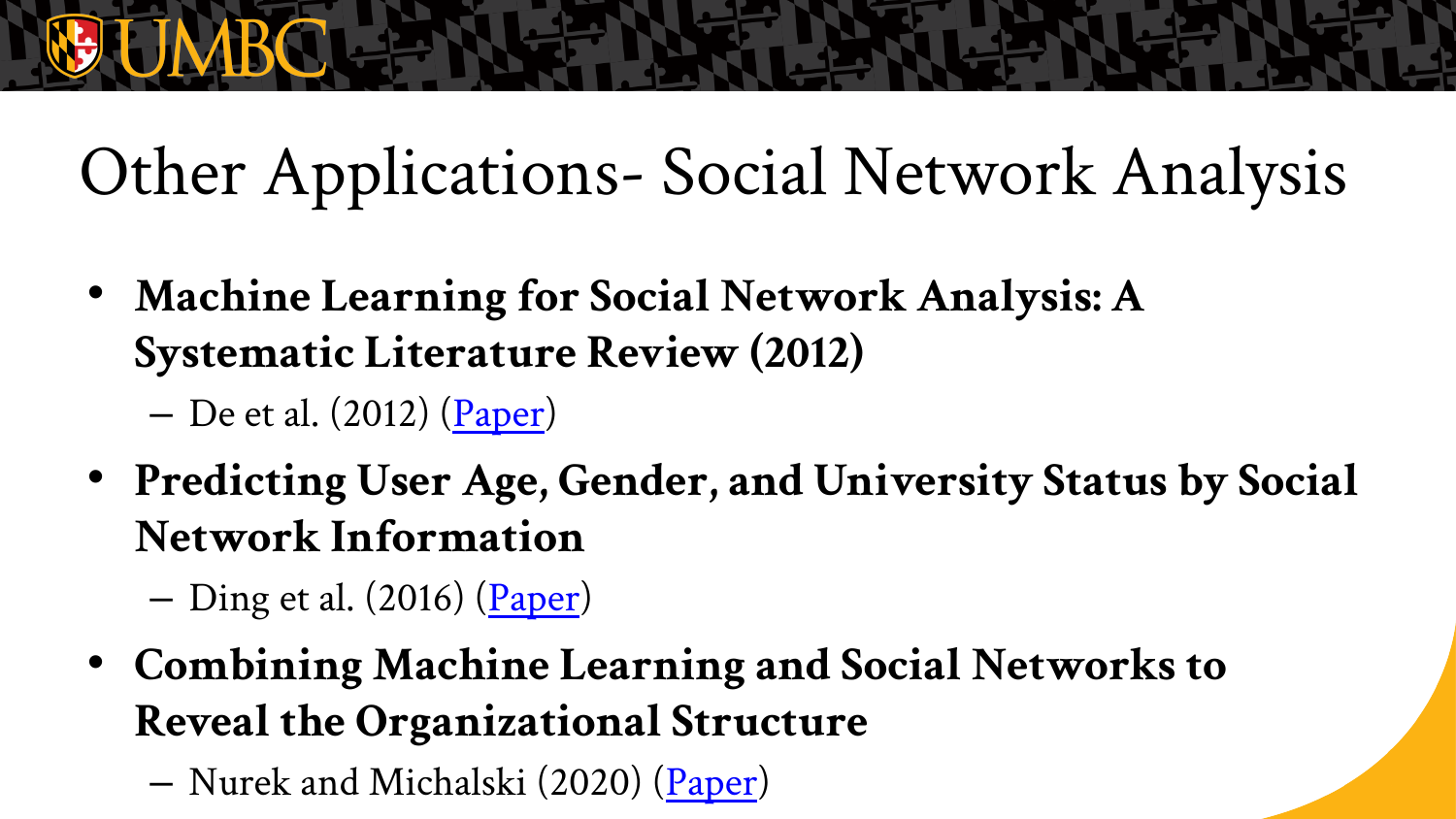

# Other Applications- Social Network Analysis
Machine Learning for Social Network Analysis: A Systematic Literature Review (2012)
De et al. (2012) (Paper)
Predicting User Age, Gender, and University Status by Social Network Information
Ding et al. (2016) (Paper)
Combining Machine Learning and Social Networks to Reveal the Organizational Structure
Nurek and Michalski (2020) (Paper)